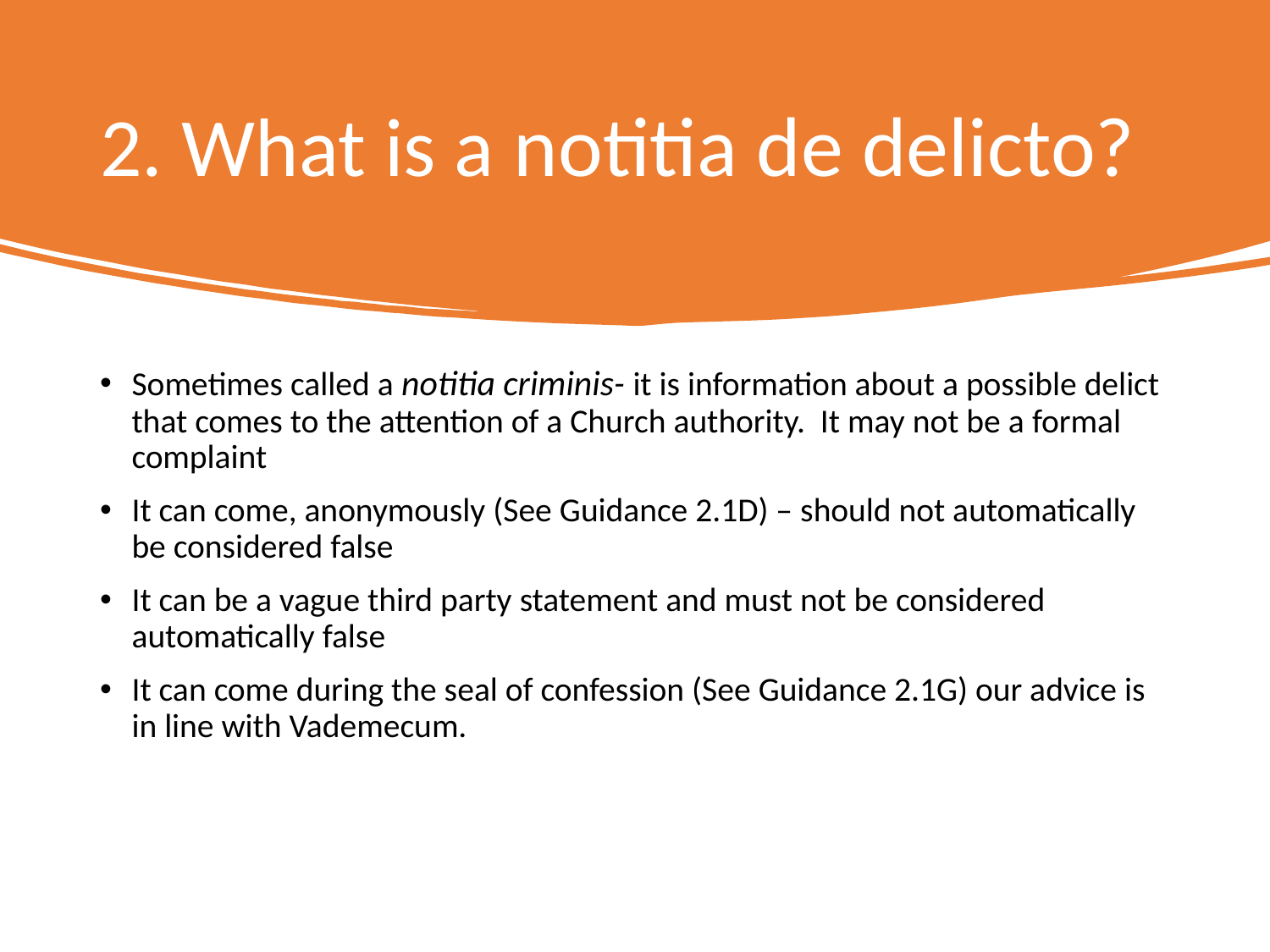

# 2. What is a notitia de delicto?
Sometimes called a notitia criminis- it is information about a possible delict that comes to the attention of a Church authority.  It may not be a formal complaint
It can come, anonymously (See Guidance 2.1D) – should not automatically be considered false
It can be a vague third party statement and must not be considered automatically false
It can come during the seal of confession (See Guidance 2.1G) our advice is in line with Vademecum.